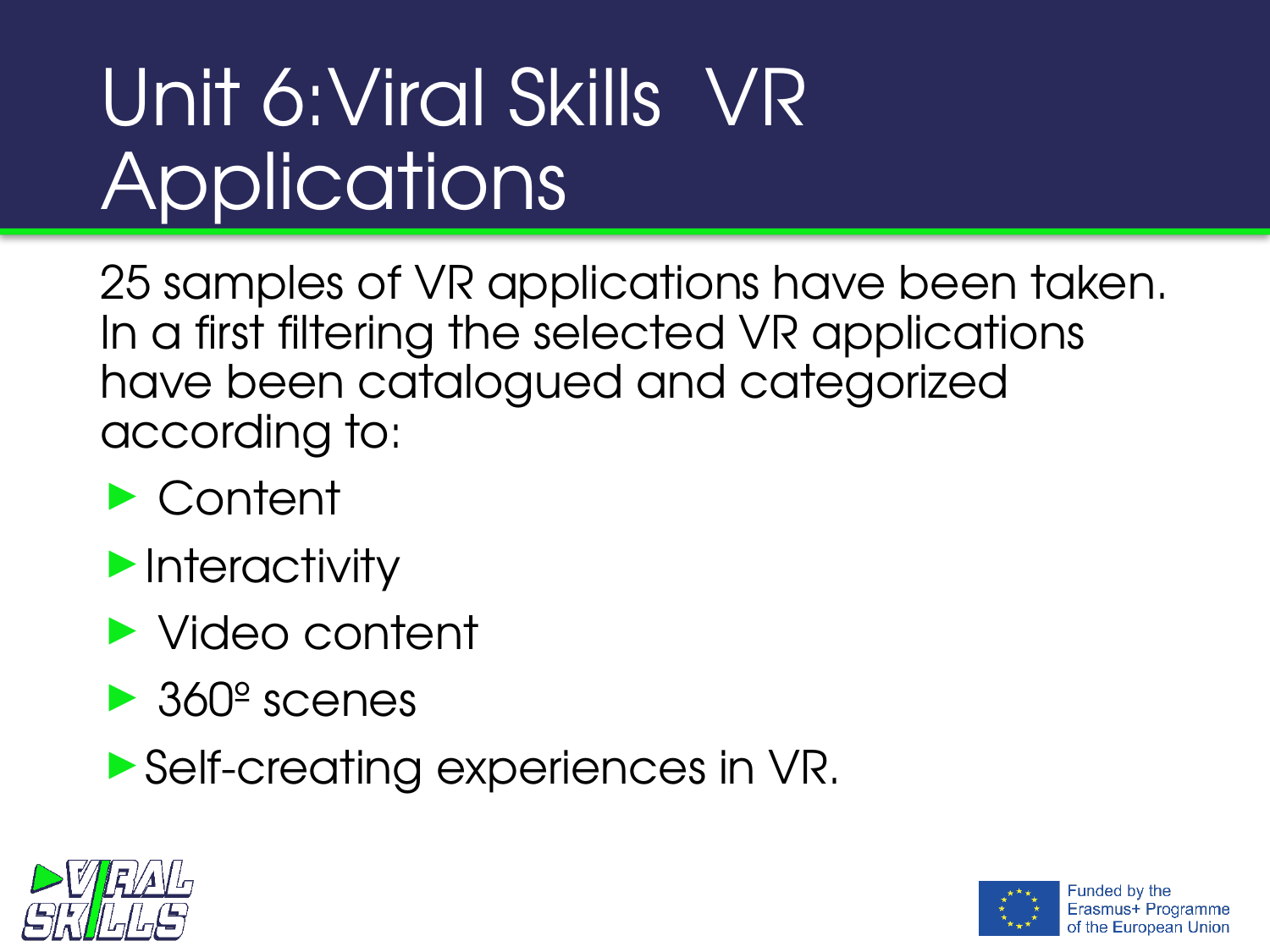

# Unit 6:Viral Skills  VR Applications
25 samples of VR applications have been taken. In a first filtering the selected VR applications have been catalogued and categorized according to:
 Content
Interactivity
 Video content
 360º scenes
Self-creating experiences in VR.